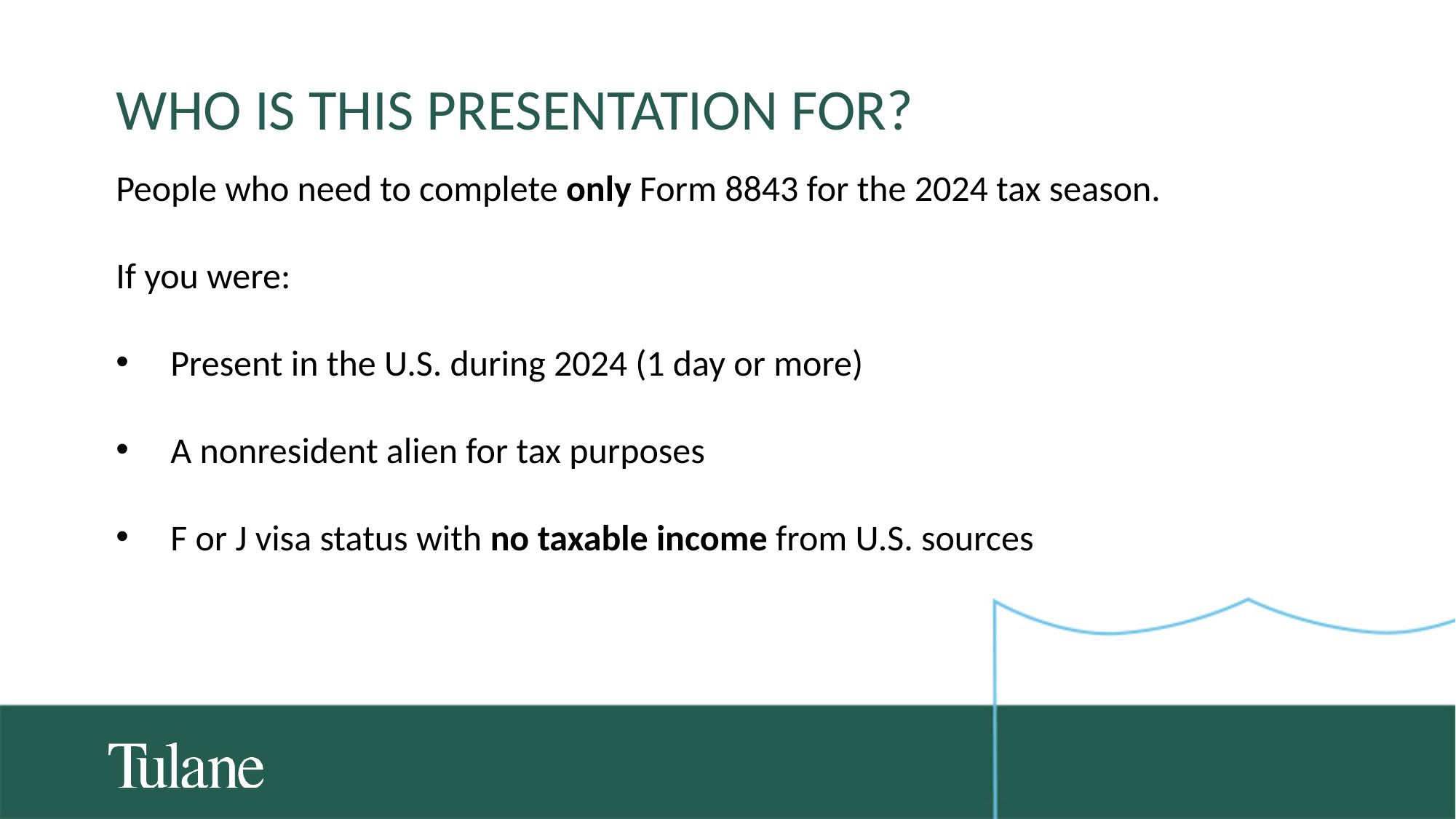

# Who is this PRESENTATION for?
People who need to complete only Form 8843 for the 2024 tax season.

If you were:

Present in the U.S. during 2024 (1 day or more)

A nonresident alien for tax purposes

F or J visa status with no taxable income from U.S. sources